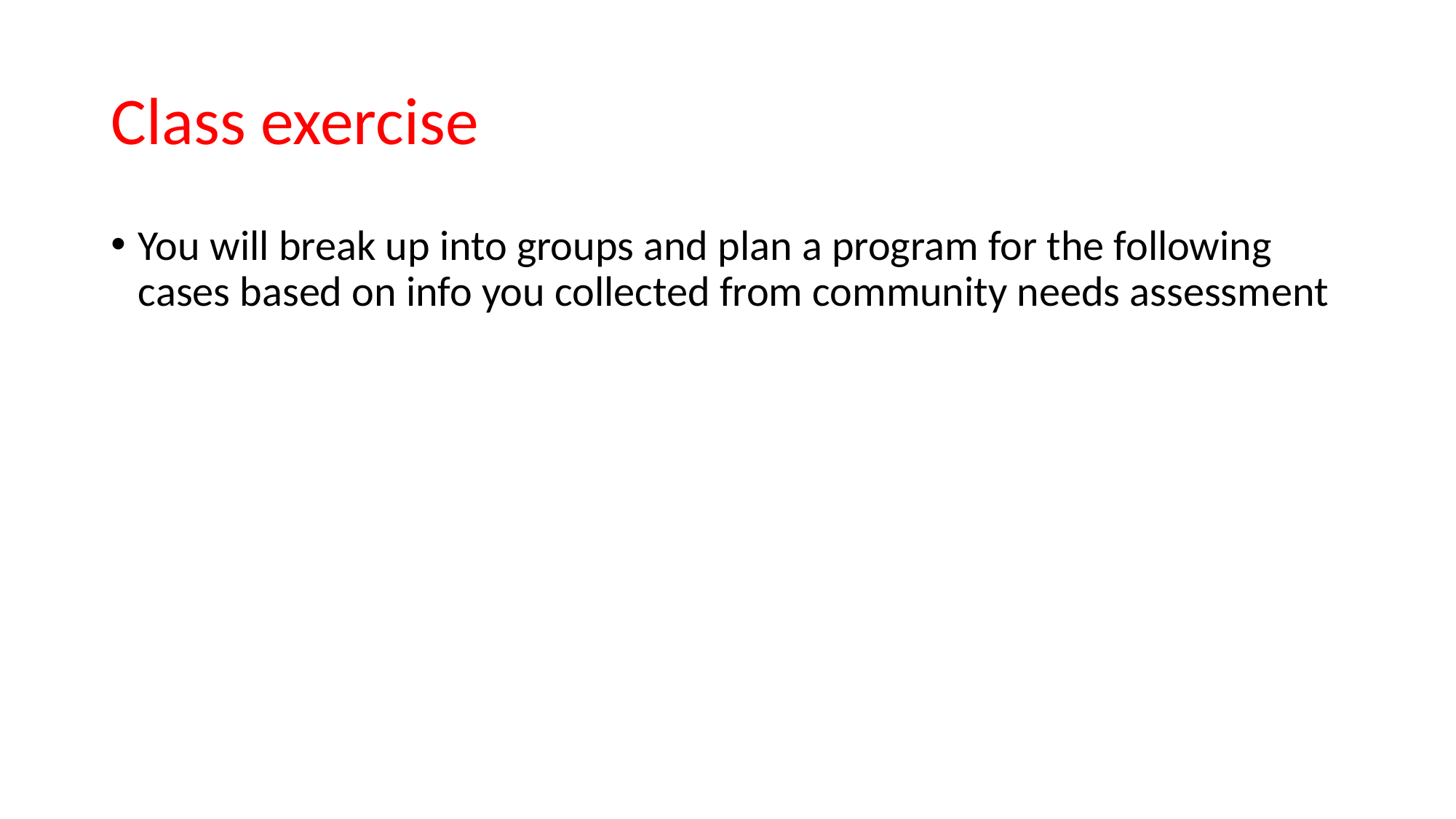

# Class exercise
You will break up into groups and plan a program for the following cases based on info you collected from community needs assessment